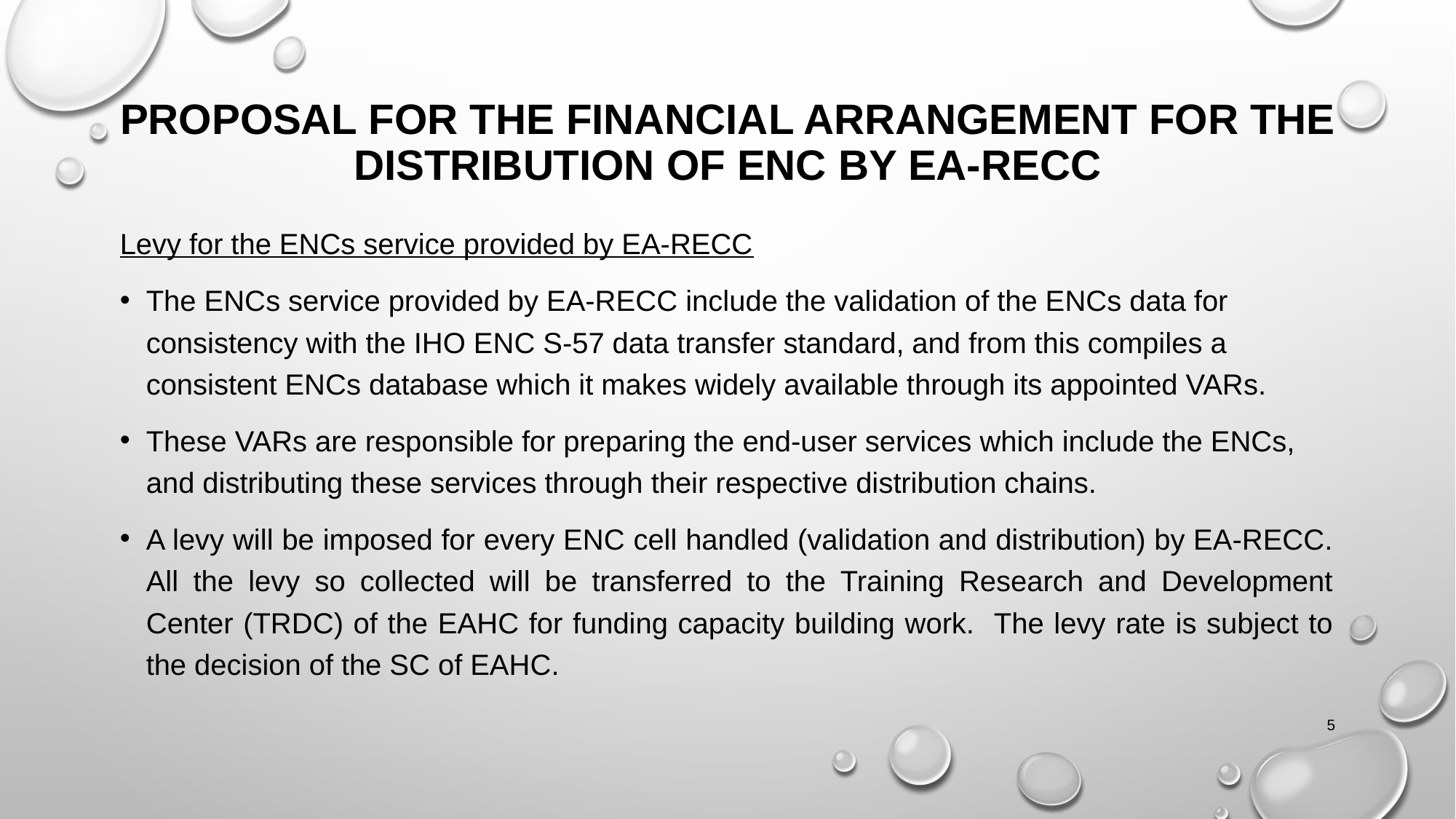

# Proposal for the financial arrangement for the distribution of ENC by EA-RECC
Levy for the ENCs service provided by EA-RECC
The ENCs service provided by EA-RECC include the validation of the ENCs data for consistency with the IHO ENC S-57 data transfer standard, and from this compiles a consistent ENCs database which it makes widely available through its appointed VARs.
These VARs are responsible for preparing the end-user services which include the ENCs, and distributing these services through their respective distribution chains.
A levy will be imposed for every ENC cell handled (validation and distribution) by EA-RECC. All the levy so collected will be transferred to the Training Research and Development Center (TRDC) of the EAHC for funding capacity building work.  The levy rate is subject to the decision of the SC of EAHC.

5